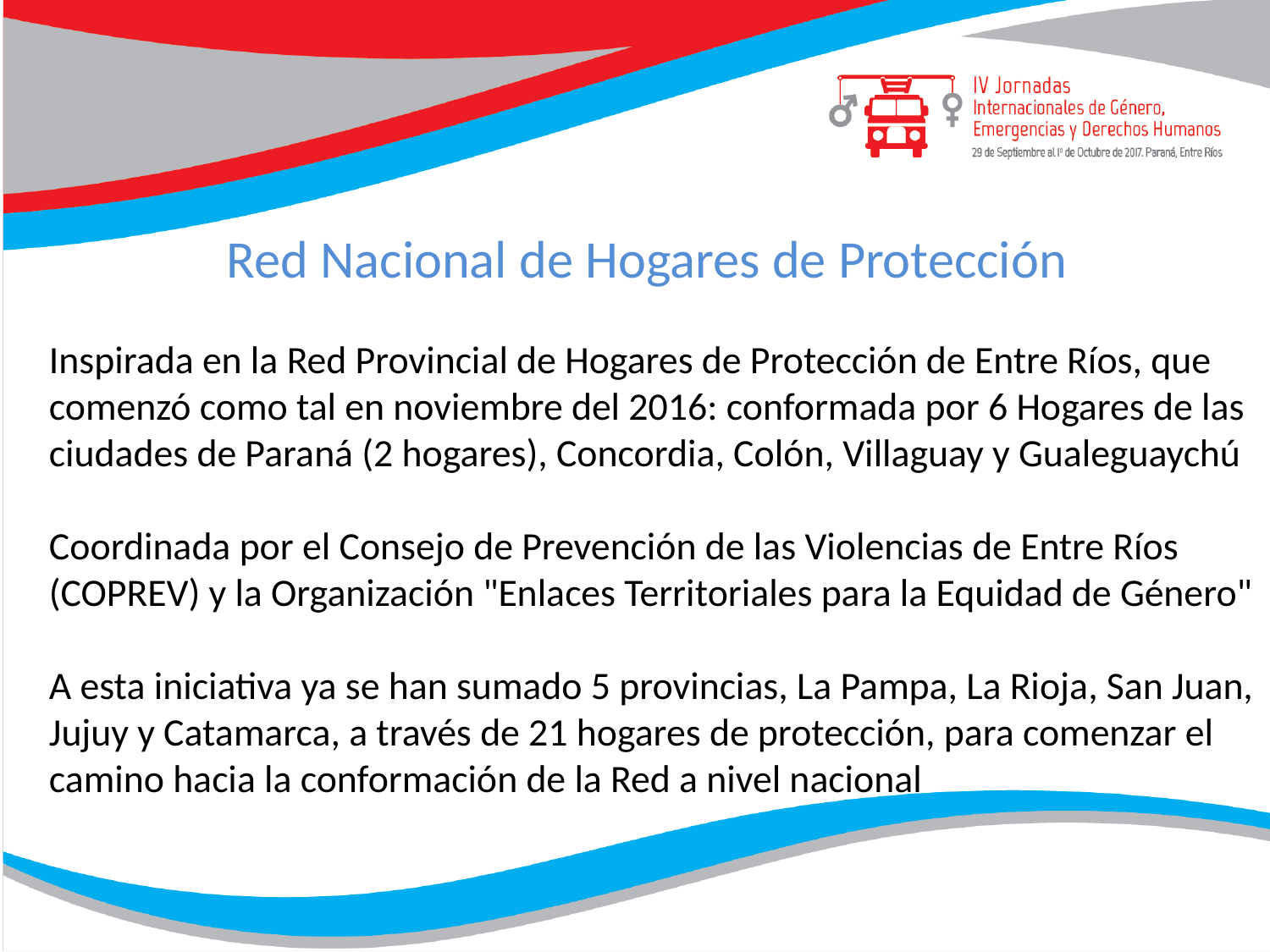

Red Nacional de Hogares de Protección

Inspirada en la Red Provincial de Hogares de Protección de Entre Ríos, que comenzó como tal en noviembre del 2016: conformada por 6 Hogares de las ciudades de Paraná (2 hogares), Concordia, Colón, Villaguay y Gualeguaychú

Coordinada por el Consejo de Prevención de las Violencias de Entre Ríos (COPREV) y la Organización "Enlaces Territoriales para la Equidad de Género"

A esta iniciativa ya se han sumado 5 provincias, La Pampa, La Rioja, San Juan, Jujuy y Catamarca, a través de 21 hogares de protección, para comenzar el camino hacia la conformación de la Red a nivel nacional